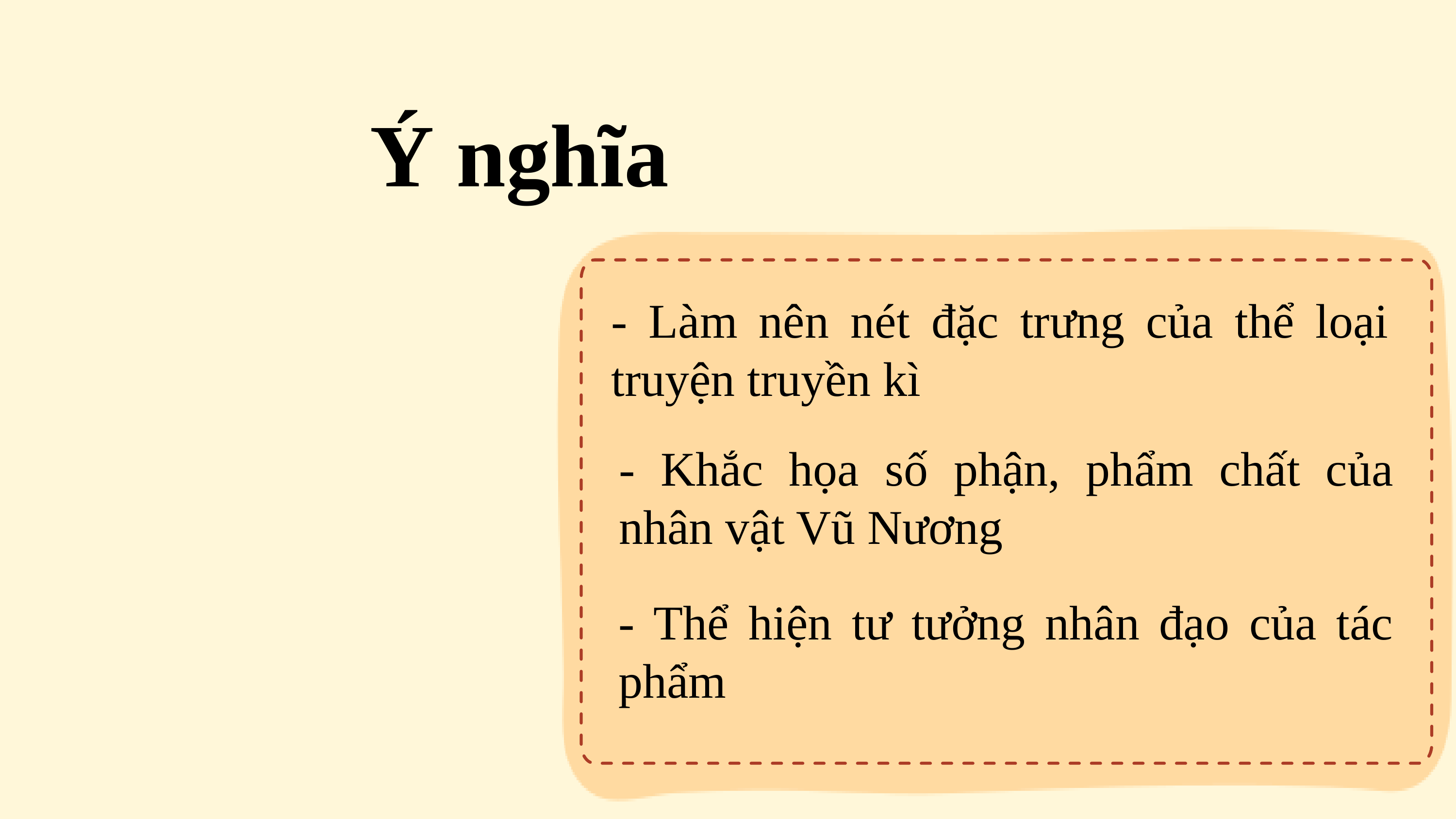

Ý nghĩa

- Làm nên nét đặc trưng của thể loại truyện truyền kì
- Khắc họa số phận, phẩm chất của nhân vật Vũ Nương
- Thể hiện tư tưởng nhân đạo của tác phẩm